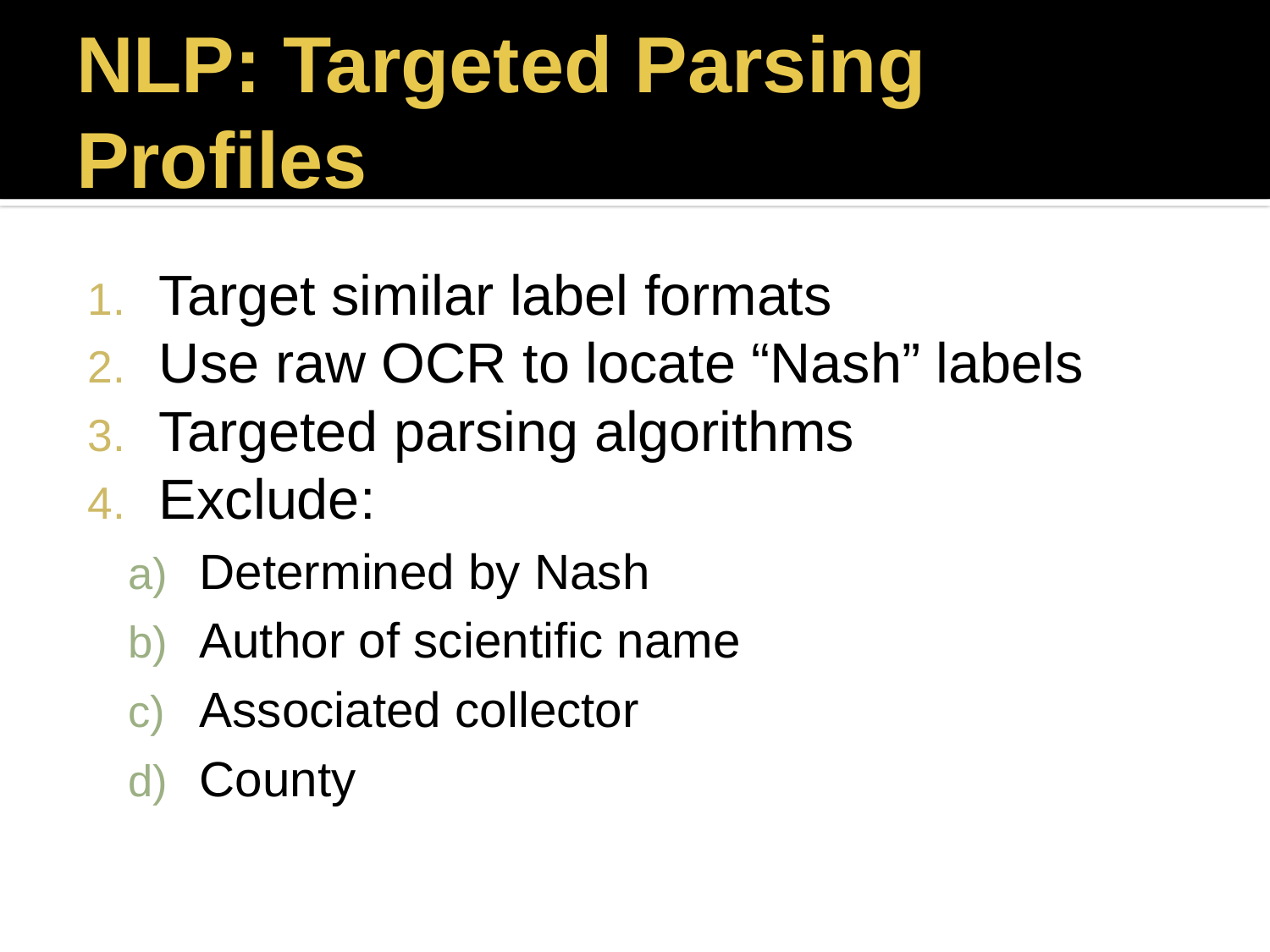

# NLP: Targeted Parsing Profiles
Target similar label formats
Use raw OCR to locate “Nash” labels
Targeted parsing algorithms
Exclude:
Determined by Nash
Author of scientific name
Associated collector
County